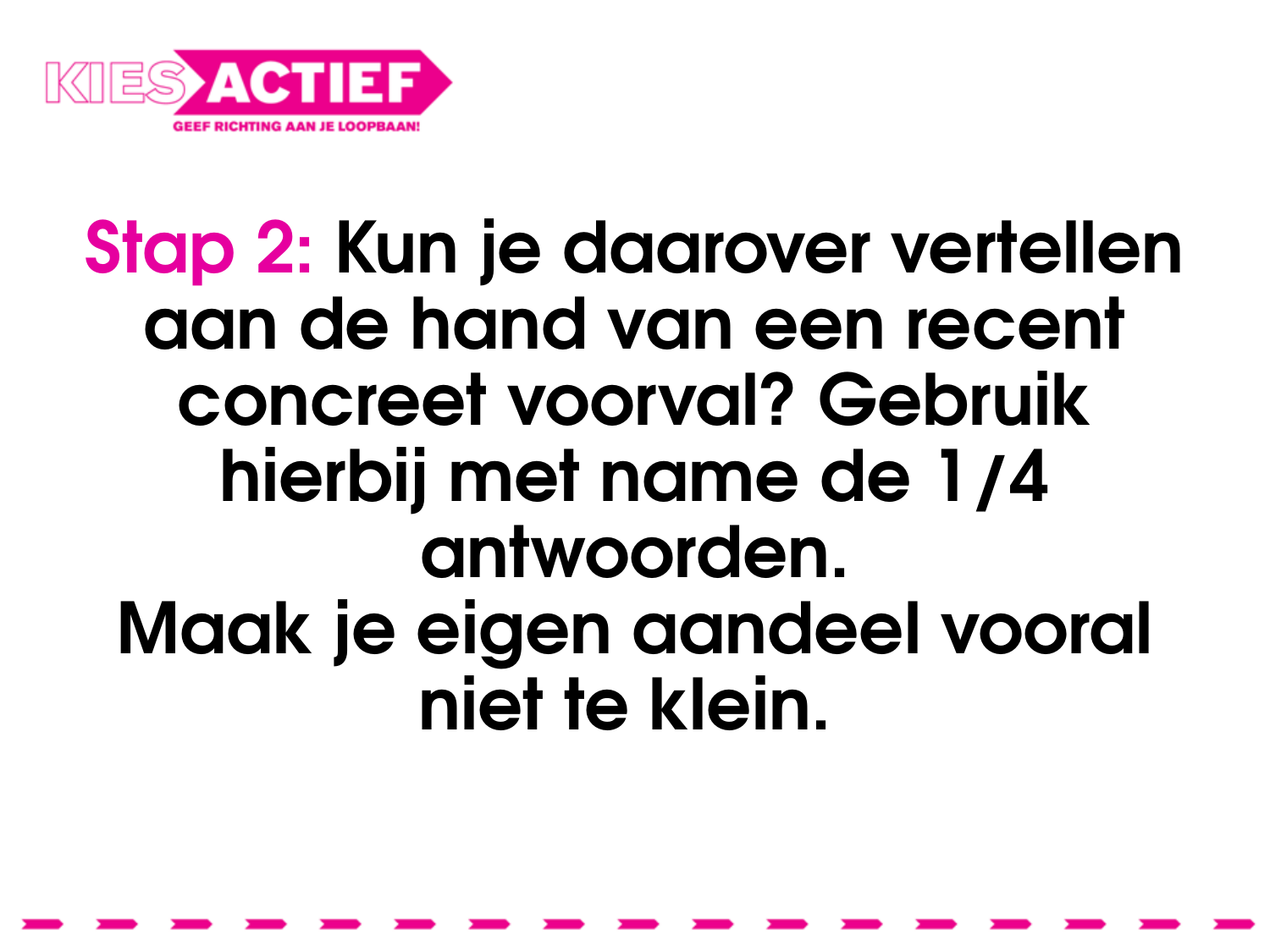

Stap 2: Kun je daarover vertellen aan de hand van een recent concreet voorval? Gebruik hierbij met name de 1/4 antwoorden.
Maak je eigen aandeel vooral niet te klein.